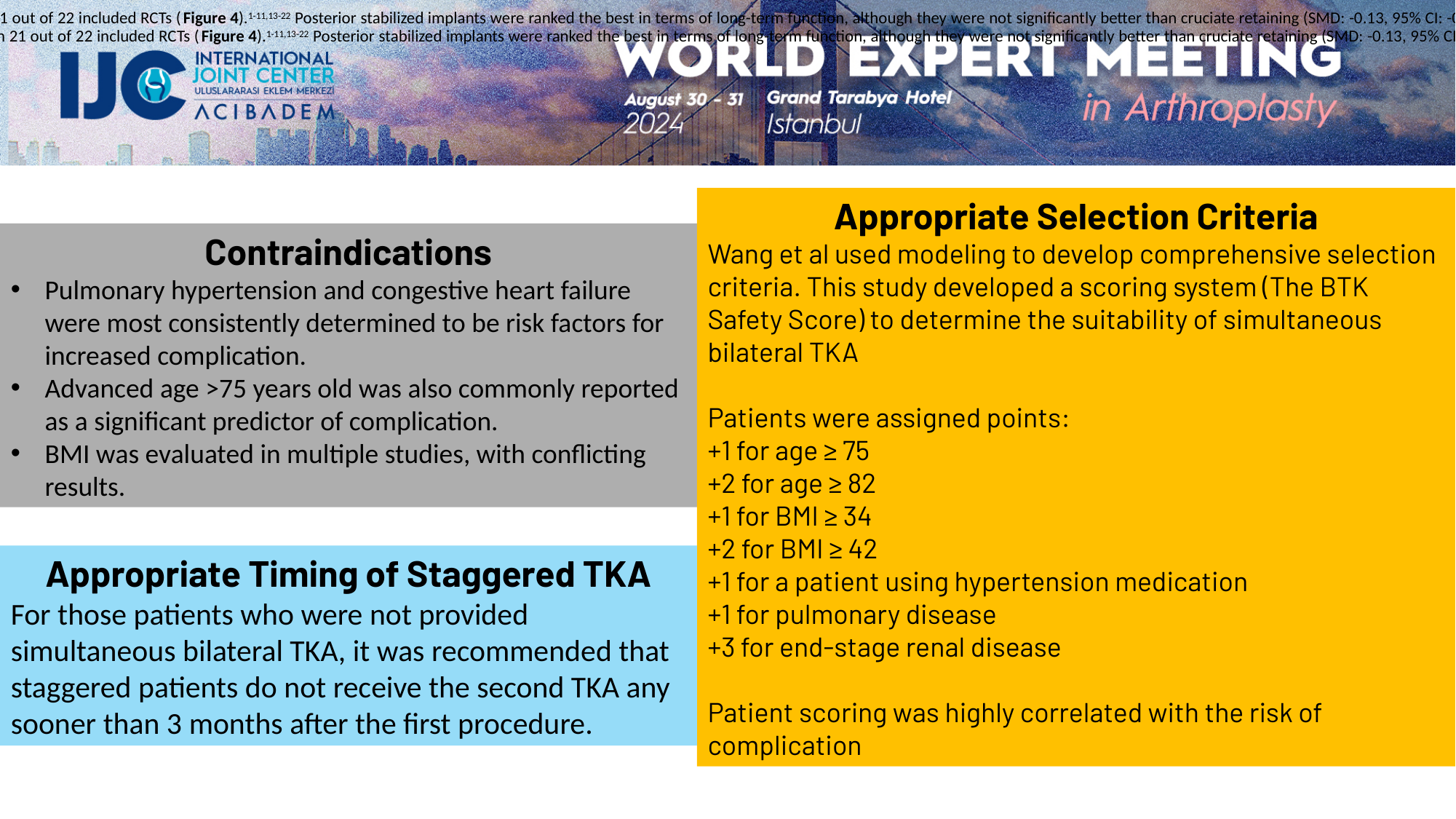

There was no difference between the three implant designs regarding long-term function, which was reported in 21 out of 22 included RCTs (Figure 4).1-11,13-22 Posterior stabilized implants were ranked the best in terms of long-term function, although they were not significantly better than cruciate retaining (SMD: -0.13, 95% CI: -0.41 to 0.14, p=0.34, Moderate Certainty), or medial pivot (SMD: -0.14, 95% CI: -0.40 to 0.11, p=0.28, Moderate Certainty) implants.
There was no difference between the three implant designs regarding long-term function, which was reported in 21 out of 22 included RCTs (Figure 4).1-11,13-22 Posterior stabilized implants were ranked the best in terms of long-term function, although they were not significantly better than cruciate retaining (SMD: -0.13, 95% CI: -0.41 to 0.14, p=0.34, Moderate Certainty), or medial pivot (SMD: -0.14, 95% CI: -0.40 to 0.11, p=0.28, Moderate Certainty) implants.
Appropriate Selection Criteria
Wang et al used modeling to develop comprehensive selection criteria. This study developed a scoring system (The BTK Safety Score) to determine the suitability of simultaneous bilateral TKA

Patients were assigned points:
+1 for age ≥ 75
+2 for age ≥ 82
+1 for BMI ≥ 34
+2 for BMI ≥ 42
+1 for a patient using hypertension medication
+1 for pulmonary disease
+3 for end-stage renal disease

Patient scoring was highly correlated with the risk of complication
Contraindications
Pulmonary hypertension and congestive heart failure were most consistently determined to be risk factors for increased complication.
Advanced age >75 years old was also commonly reported as a significant predictor of complication.
BMI was evaluated in multiple studies, with conflicting results.
Appropriate Timing of Staggered TKA
For those patients who were not provided simultaneous bilateral TKA, it was recommended that staggered patients do not receive the second TKA any sooner than 3 months after the first procedure.